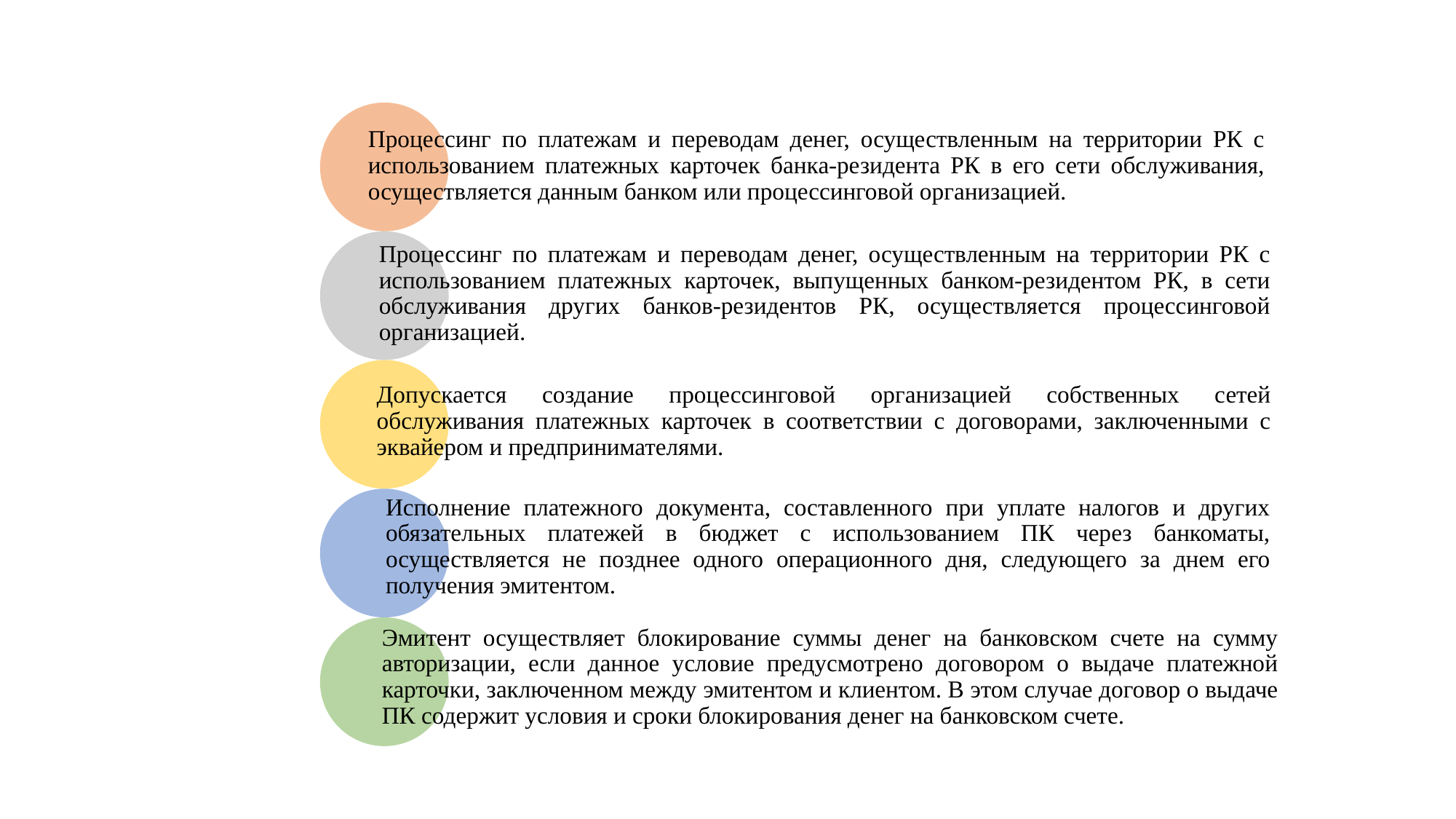

Процессинг по платежам и переводам денег, осуществленным на территории РК с использованием платежных карточек банка-резидента РК в его сети обслуживания, осуществляется данным банком или процессинговой организацией.
Процессинг по платежам и переводам денег, осуществленным на территории РК с использованием платежных карточек, выпущенных банком-резидентом РК, в сети обслуживания других банков-резидентов РК, осуществляется процессинговой организацией.
Допускается создание процессинговой организацией собственных сетей обслуживания платежных карточек в соответствии с договорами, заключенными с эквайером и предпринимателями.
Исполнение платежного документа, составленного при уплате налогов и других обязательных платежей в бюджет с использованием ПК через банкоматы, осуществляется не позднее одного операционного дня, следующего за днем его получения эмитентом.
Эмитент осуществляет блокирование суммы денег на банковском счете на сумму авторизации, если данное условие предусмотрено договором о выдаче платежной карточки, заключенном между эмитентом и клиентом. В этом случае договор о выдаче ПК содержит условия и сроки блокирования денег на банковском счете.